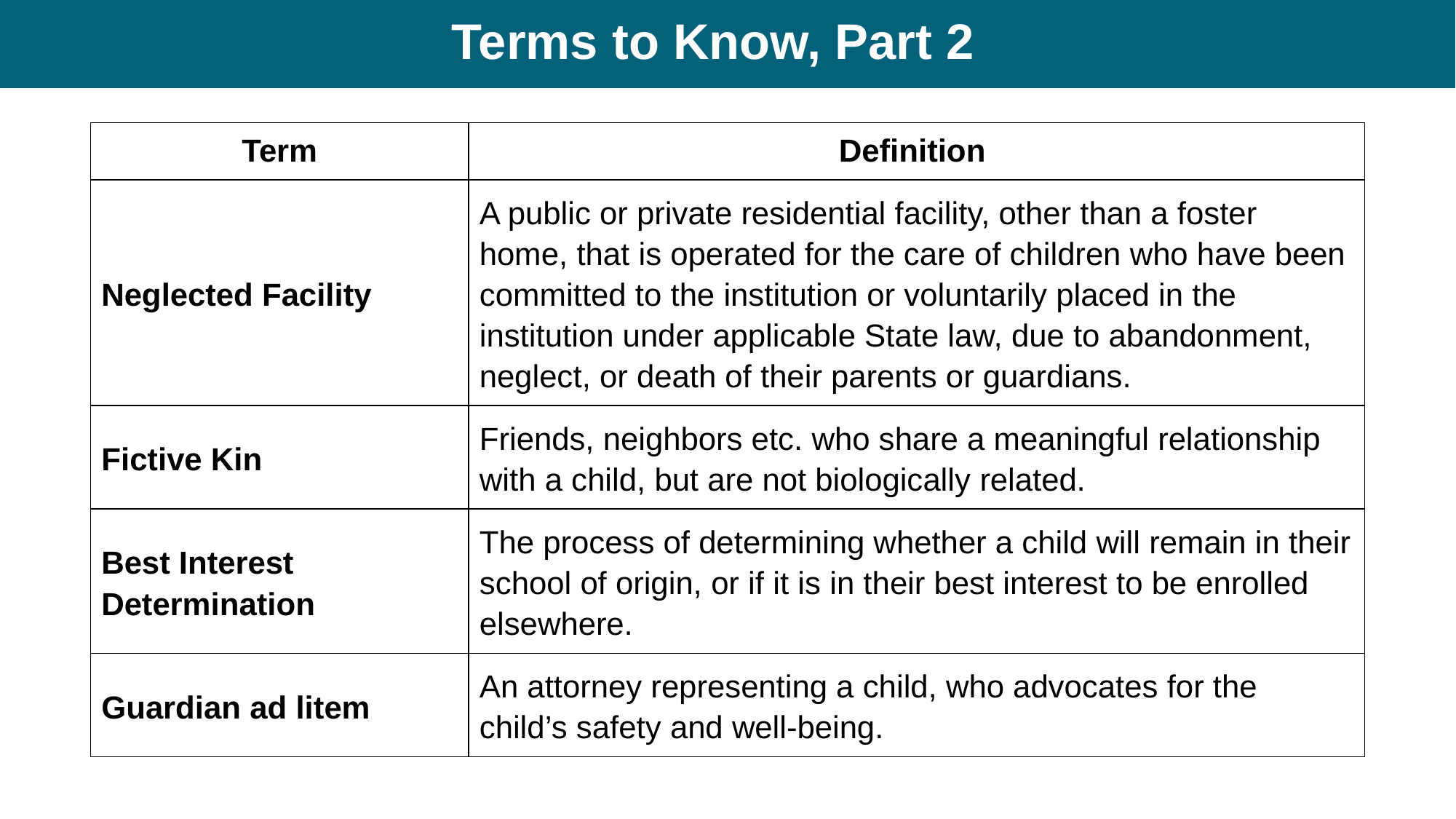

# Terms to Know, Part 2
| Term | Definition |
| --- | --- |
| Neglected Facility | A public or private residential facility, other than a foster home, that is operated for the care of children who have been committed to the institution or voluntarily placed in the institution under applicable State law, due to abandonment, neglect, or death of their parents or guardians. |
| Fictive Kin | Friends, neighbors etc. who share a meaningful relationship with a child, but are not biologically related. |
| Best Interest Determination | The process of determining whether a child will remain in their school of origin, or if it is in their best interest to be enrolled elsewhere. |
| Guardian ad litem | An attorney representing a child, who advocates for the child’s safety and well-being. |